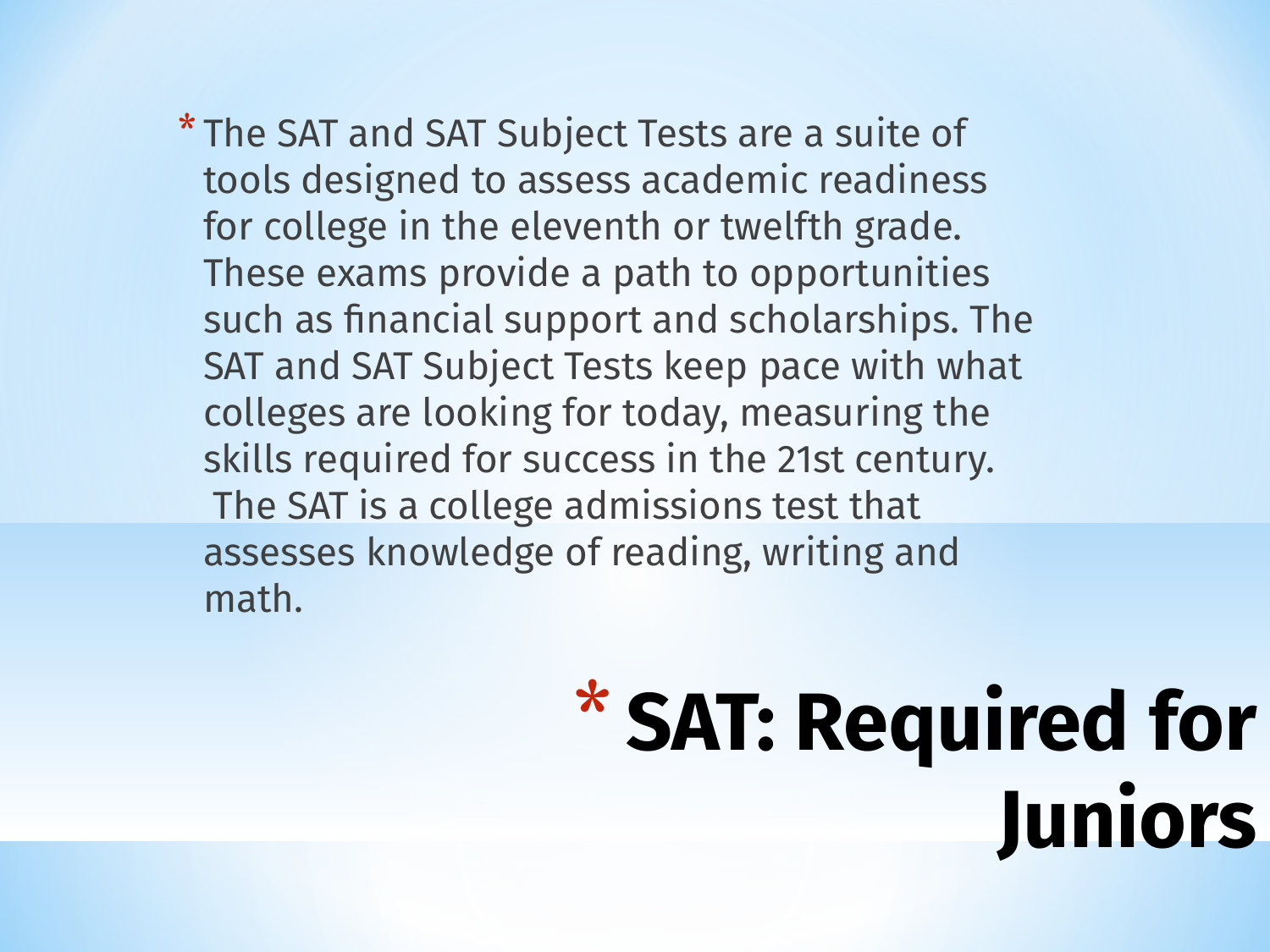

The SAT and SAT Subject Tests are a suite of tools designed to assess academic readiness for college in the eleventh or twelfth grade. These exams provide a path to opportunities such as financial support and scholarships. The SAT and SAT Subject Tests keep pace with what colleges are looking for today, measuring the skills required for success in the 21st century.  The SAT is a college admissions test that assesses knowledge of reading, writing and math.
SAT: Required for Juniors